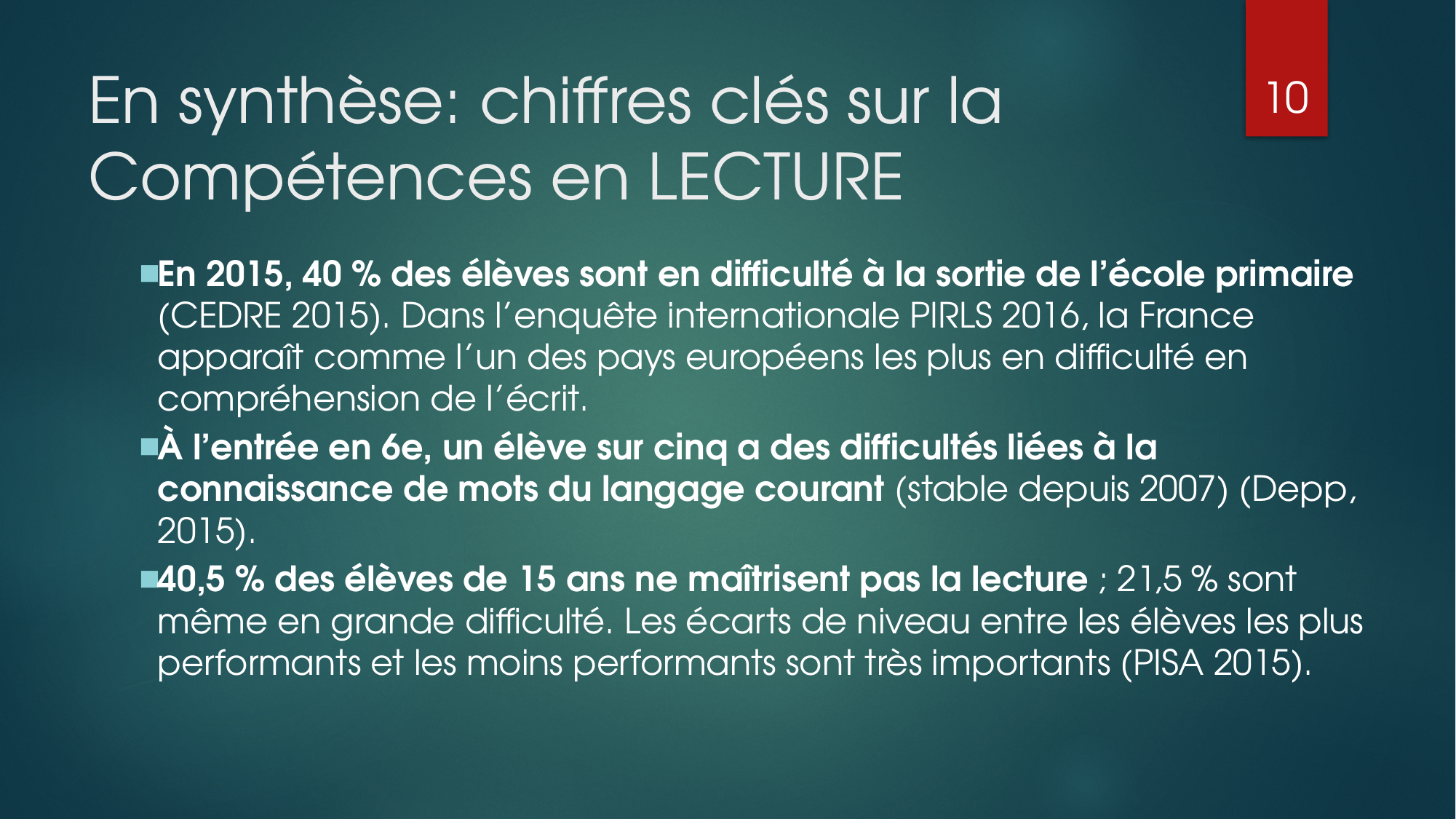

10
# En synthèse: chiffres clés sur la Compétences en LECTURE
En 2015, 40 % des élèves sont en difficulté à la sortie de l’école primaire (CEDRE 2015). Dans l’enquête internationale PIRLS 2016, la France apparaît comme l’un des pays européens les plus en difficulté en compréhension de l’écrit.
À l’entrée en 6e, un élève sur cinq a des difficultés liées à la connaissance de mots du langage courant (stable depuis 2007) (Depp, 2015).
40,5 % des élèves de 15 ans ne maîtrisent pas la lecture ; 21,5 % sont même en grande difficulté. Les écarts de niveau entre les élèves les plus performants et les moins performants sont très importants (PISA 2015).